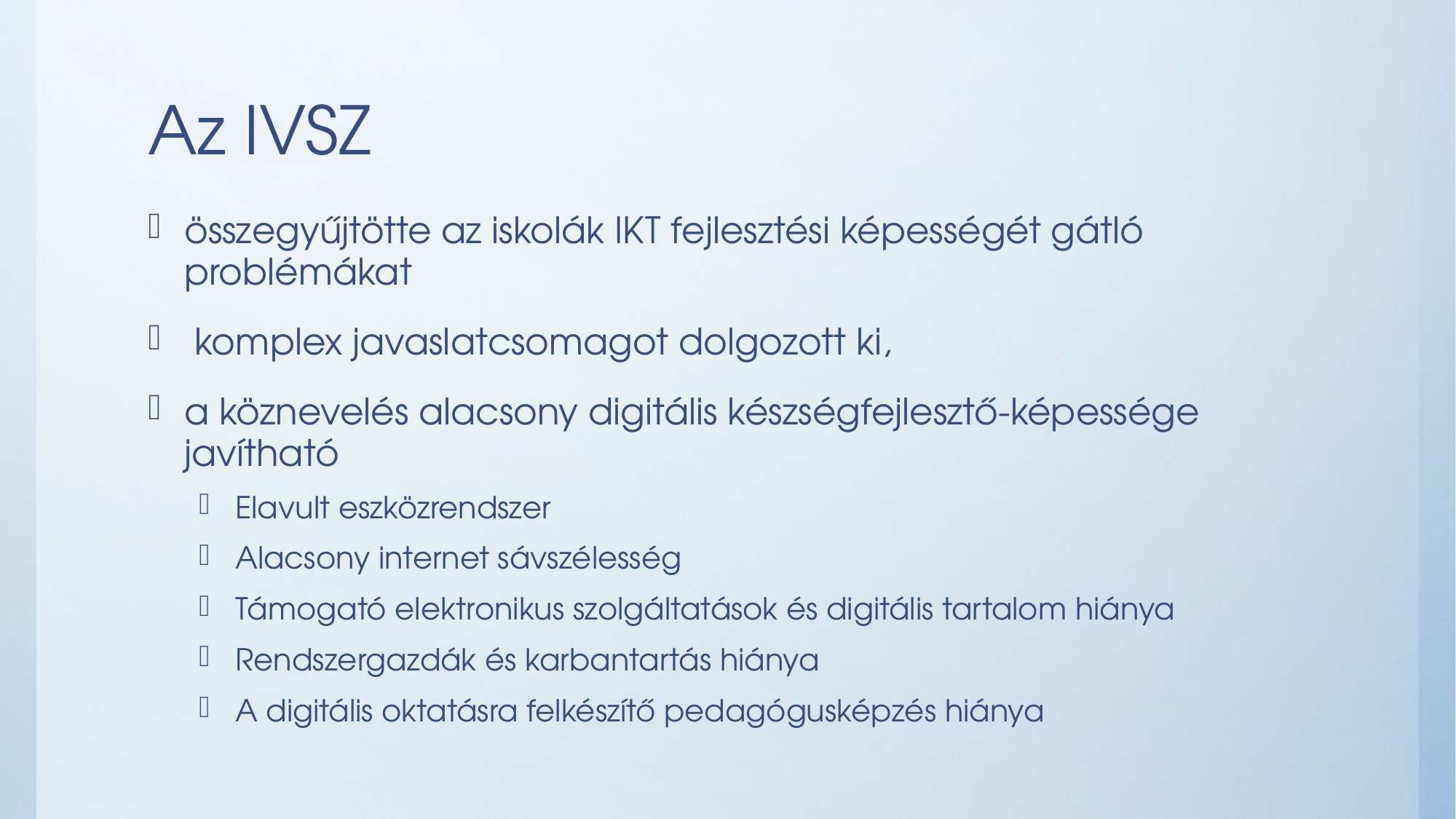

# Az IVSZ
összegyűjtötte az iskolák IKT fejlesztési képességét gátló problémákat
 komplex javaslatcsomagot dolgozott ki,
a köznevelés alacsony digitális készségfejlesztő-képessége javítható
Elavult eszközrendszer
Alacsony internet sávszélesség
Támogató elektronikus szolgáltatások és digitális tartalom hiánya
Rendszergazdák és karbantartás hiánya
A digitális oktatásra felkészítő pedagógusképzés hiánya